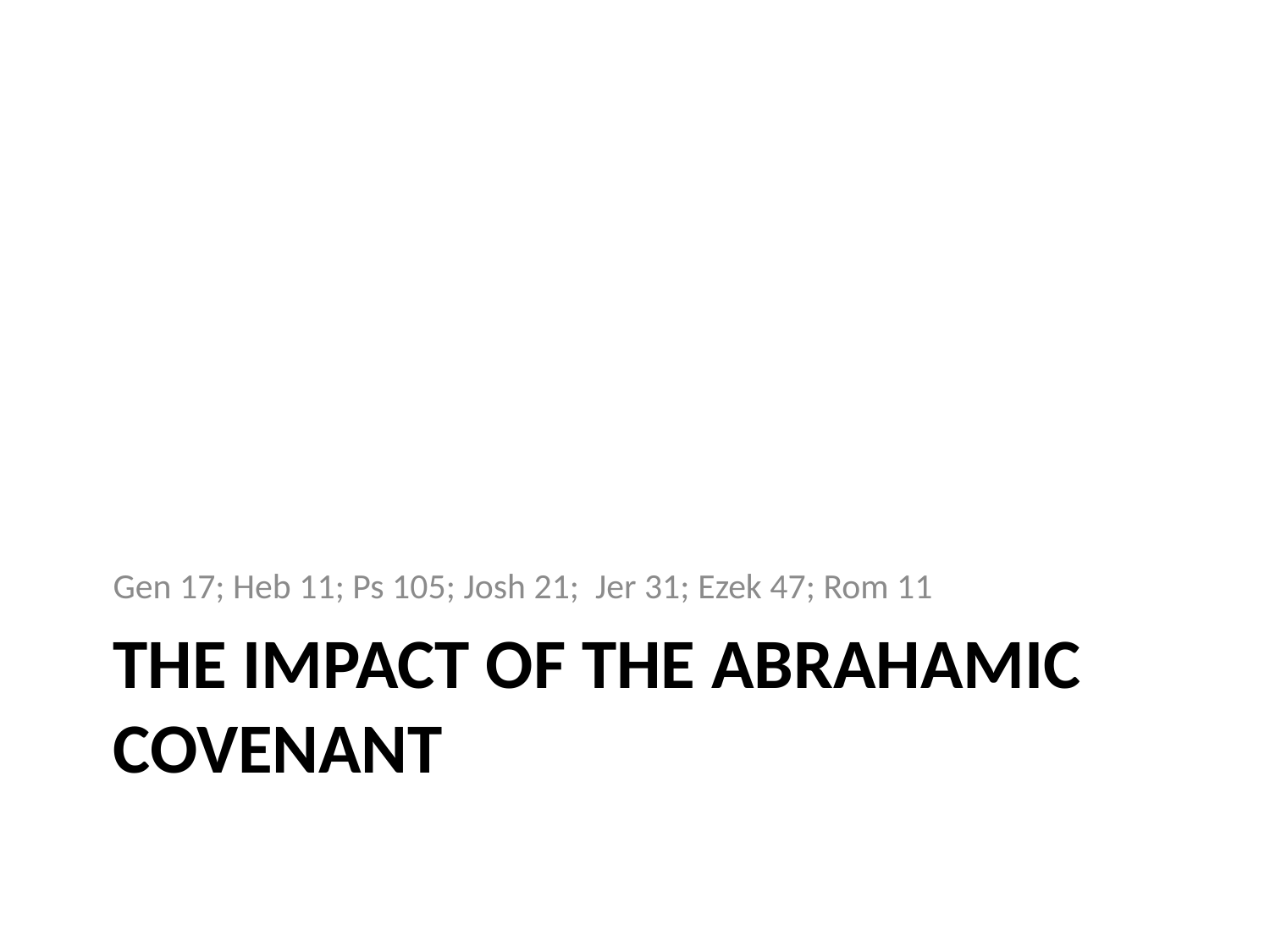

Gen 17; Heb 11; Ps 105; Josh 21;  Jer 31; Ezek 47; Rom 11
# The Impact of the Abrahamic Covenant